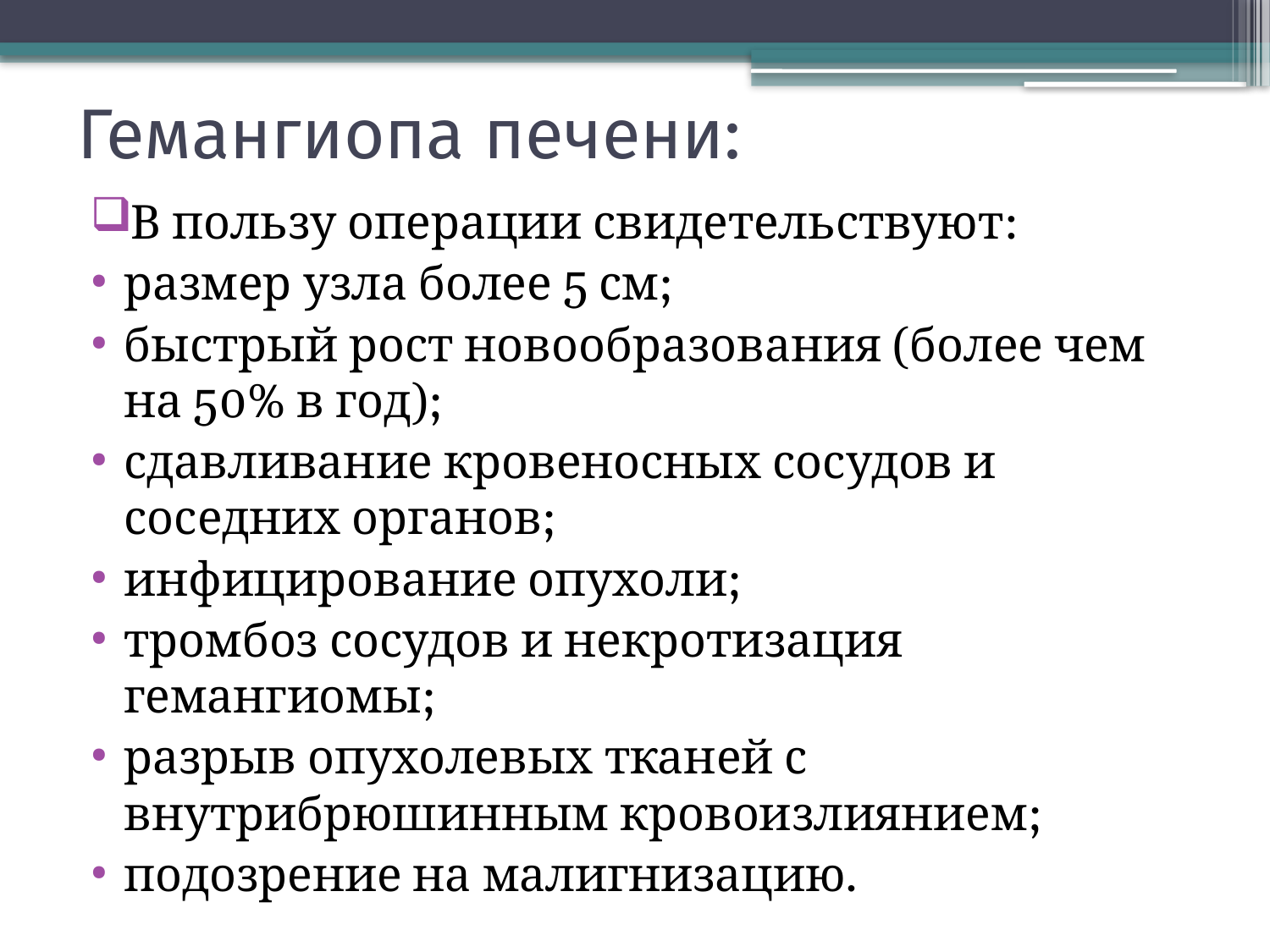

# Гемангиопа печени:
В пользу операции свидетельствуют:
размер узла более 5 см;
быстрый рост новообразования (более чем на 50% в год);
сдавливание кровеносных сосудов и соседних органов;
инфицирование опухоли;
тромбоз сосудов и некротизация гемангиомы;
разрыв опухолевых тканей с внутрибрюшинным кровоизлиянием;
подозрение на малигнизацию.